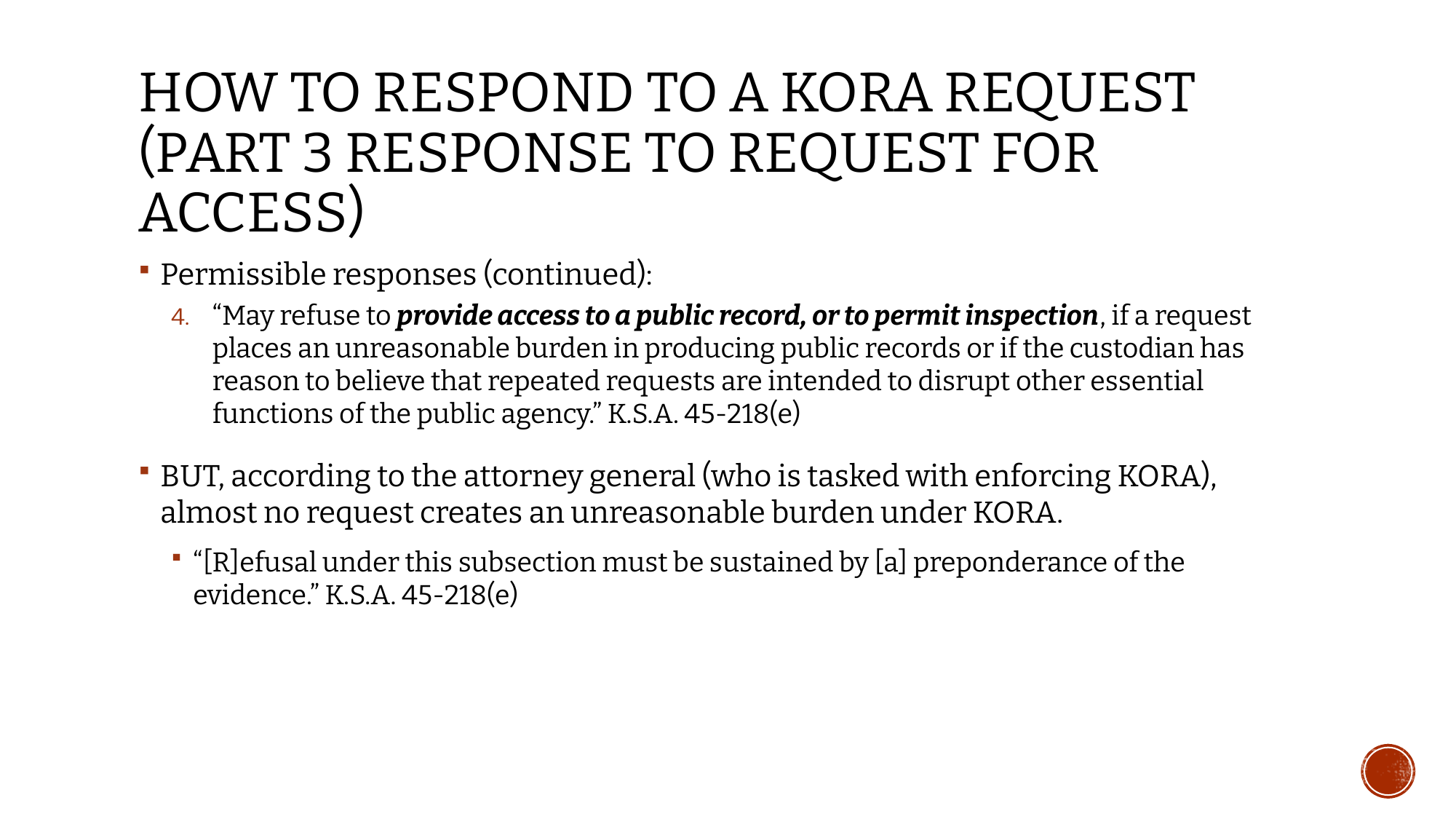

# How to respond to a kora request (Part 3 response to request for access)
Permissible responses (continued):
“May refuse to provide access to a public record, or to permit inspection, if a request places an unreasonable burden in producing public records or if the custodian has reason to believe that repeated requests are intended to disrupt other essential functions of the public agency.” K.S.A. 45-218(e)
BUT, according to the attorney general (who is tasked with enforcing KORA), almost no request creates an unreasonable burden under KORA.
“[R]efusal under this subsection must be sustained by [a] preponderance of the evidence.” K.S.A. 45-218(e)